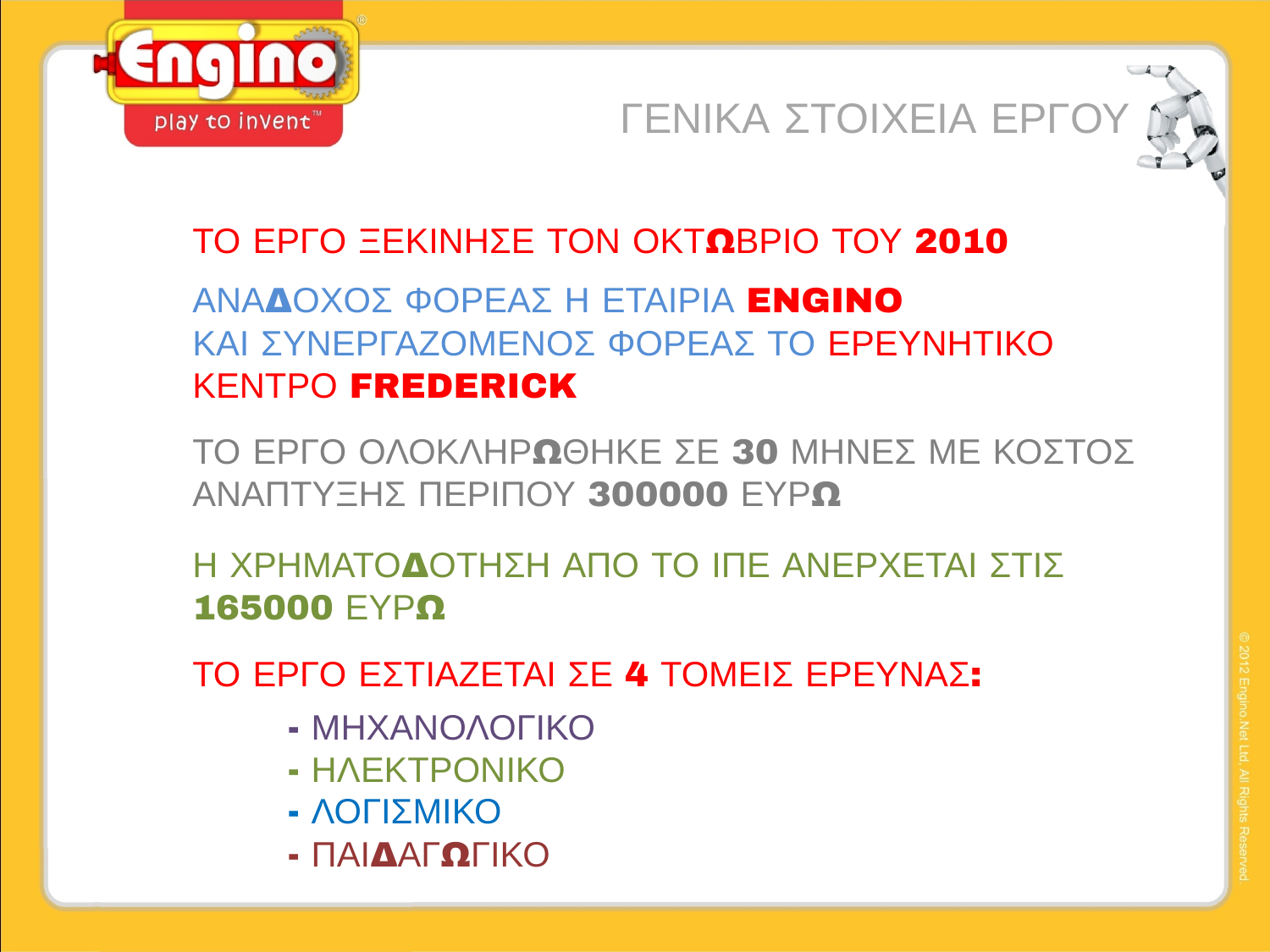

ΓΕΝΙΚΑ ΣΤΟΙΧΕΙΑ ΕΡΓΟΥ

ΤΟ ΕΡΓΟ ΞΕΚΙΝΗΣΕ ΤΟΝ ΟΚΤΩΒΡΙΟ ΤΟΥ 2010
ΑΝΑΔΟΧΟΣ ΦΟΡΕΑΣ Η ΕΤΑΙΡΙΑ ENGINO
ΚΑΙ ΣΥΝΕΡΓΑΖΟΜΕΝΟΣ ΦΟΡΕΑΣ ΤΟ ΕΡΕΥΝΗΤΙΚΟ ΚΕΝΤΡΟ FREDERICK
ΤΟ ΕΡΓΟ ΟΛΟΚΛΗΡΩΘΗΚΕ ΣΕ 30 ΜΗΝΕΣ ΜΕ ΚΟΣΤΟΣ ΑΝΑΠΤΥΞΗΣ ΠΕΡΙΠΟΥ 300000 ΕΥΡΩ
Η ΧΡΗΜΑΤΟΔΟΤΗΣΗ ΑΠΟ ΤΟ ΙΠΕ ΑΝΕΡΧΕΤΑΙ ΣΤΙΣ 165000 ΕΥΡΩ
ΤΟ ΕΡΓΟ ΕΣΤΙΑΖΕΤΑΙ ΣΕ 4 ΤΟΜΕΙΣ ΕΡΕΥΝΑΣ:
- ΜΗΧΑΝΟΛΟΓΙΚΟ
- ΗΛΕΚΤΡΟΝΙΚΟ
- ΛΟΓΙΣΜΙΚΟ
- ΠΑΙΔΑΓΩΓΙΚΟ